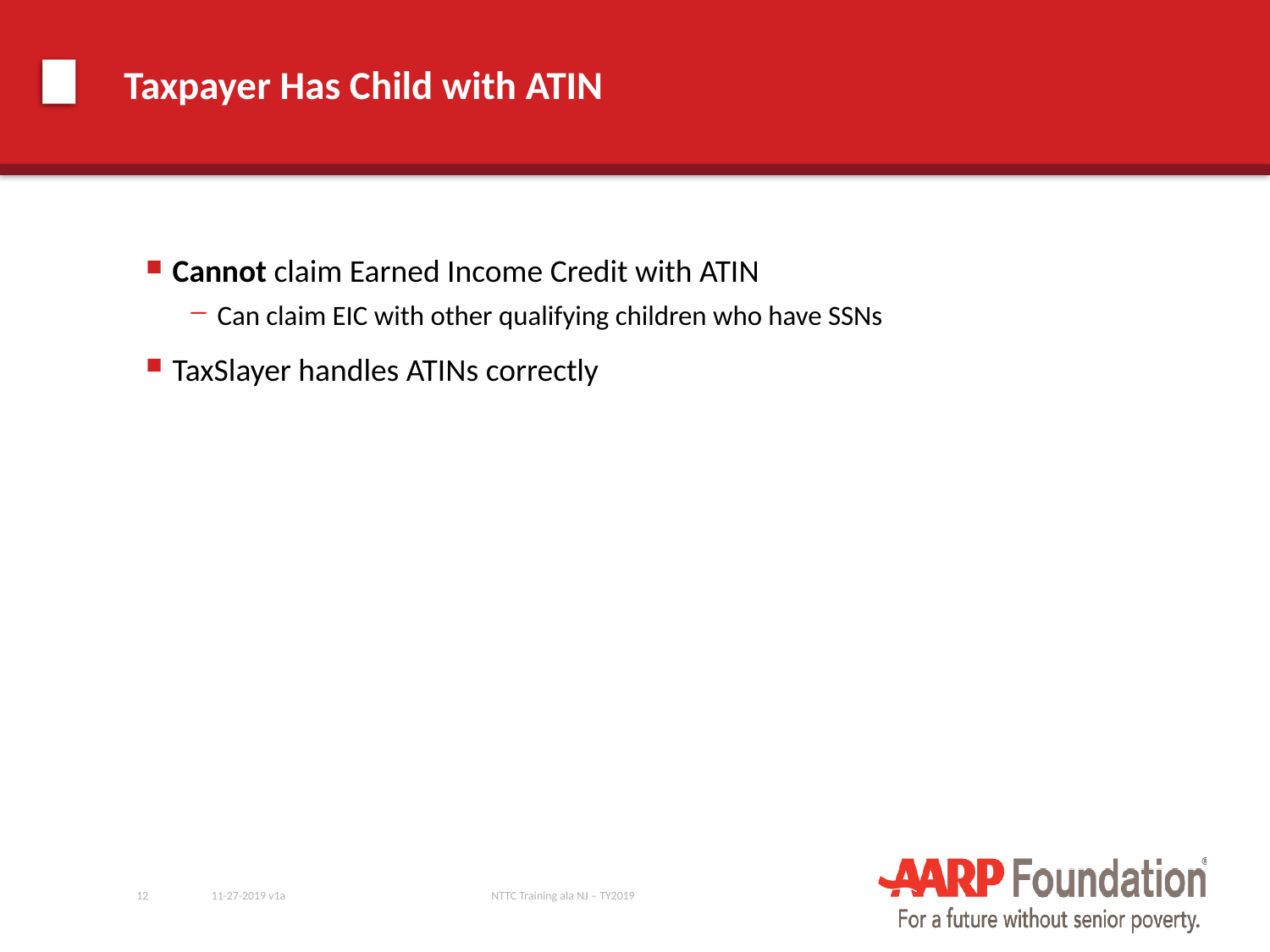

# Taxpayer Has Child with ATIN
Cannot claim Earned Income Credit with ATIN
Can claim EIC with other qualifying children who have SSNs
TaxSlayer handles ATINs correctly
12
11-27-2019 v1a
NTTC Training ala NJ – TY2019